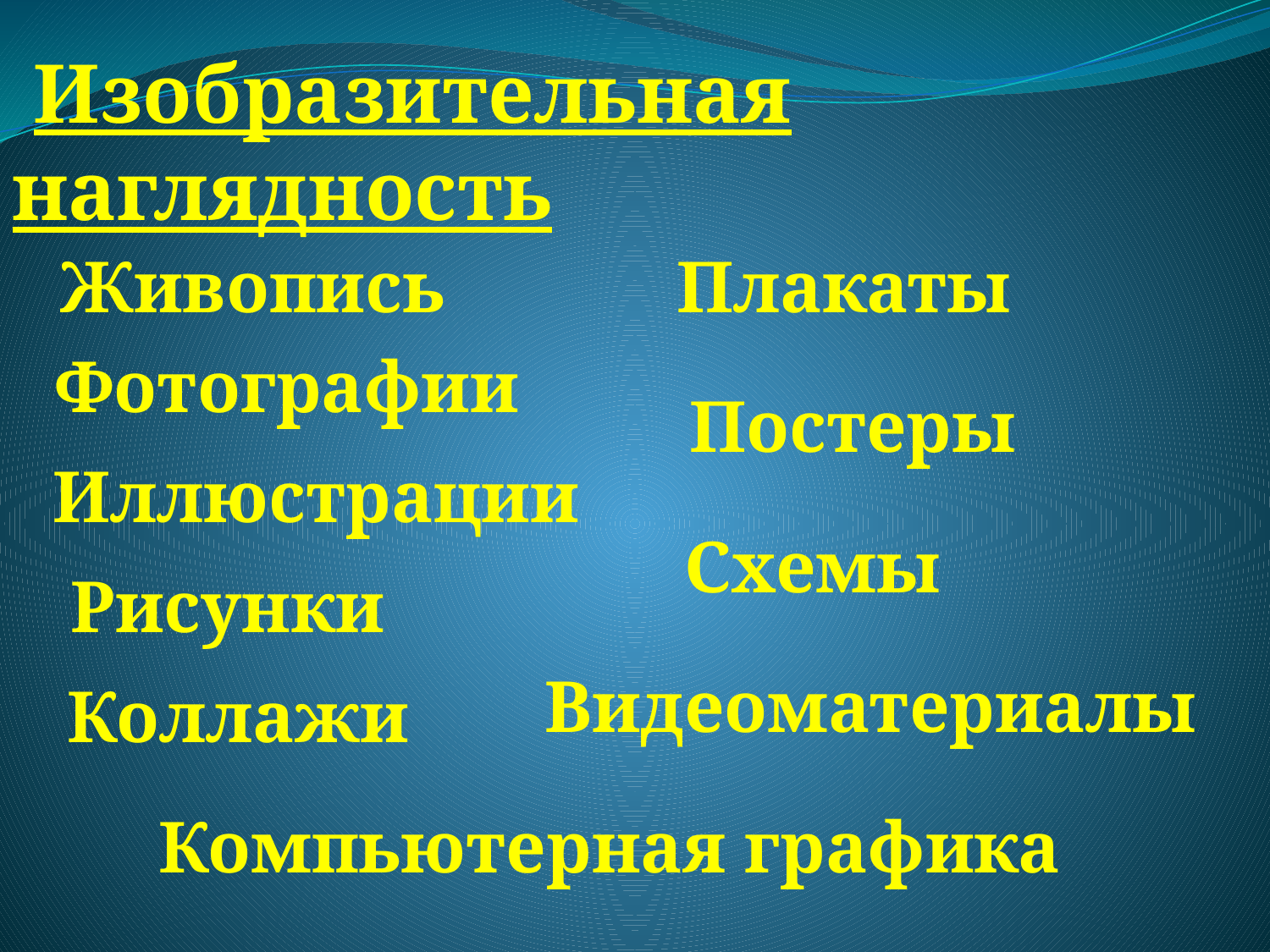

Изобразительная наглядность
Живопись
Плакаты
Фотографии
Постеры
Иллюстрации
Схемы
Рисунки
Видеоматериалы
Коллажи
Компьютерная графика